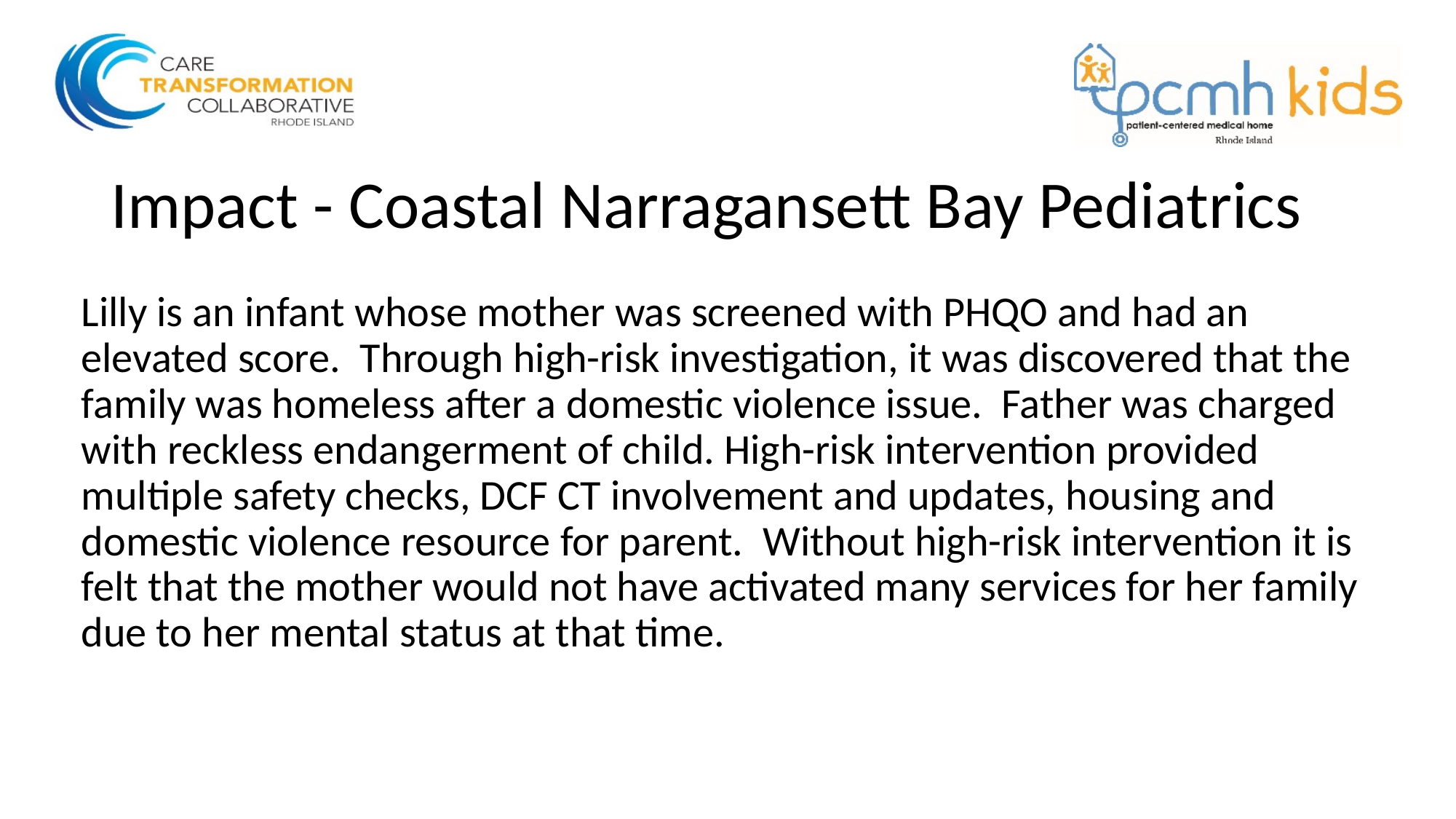

# Impact - Coastal Narragansett Bay Pediatrics
Lilly is an infant whose mother was screened with PHQO and had an elevated score.  Through high-risk investigation, it was discovered that the family was homeless after a domestic violence issue.  Father was charged with reckless endangerment of child. High-risk intervention provided multiple safety checks, DCF CT involvement and updates, housing and domestic violence resource for parent.  Without high-risk intervention it is felt that the mother would not have activated many services for her family due to her mental status at that time.